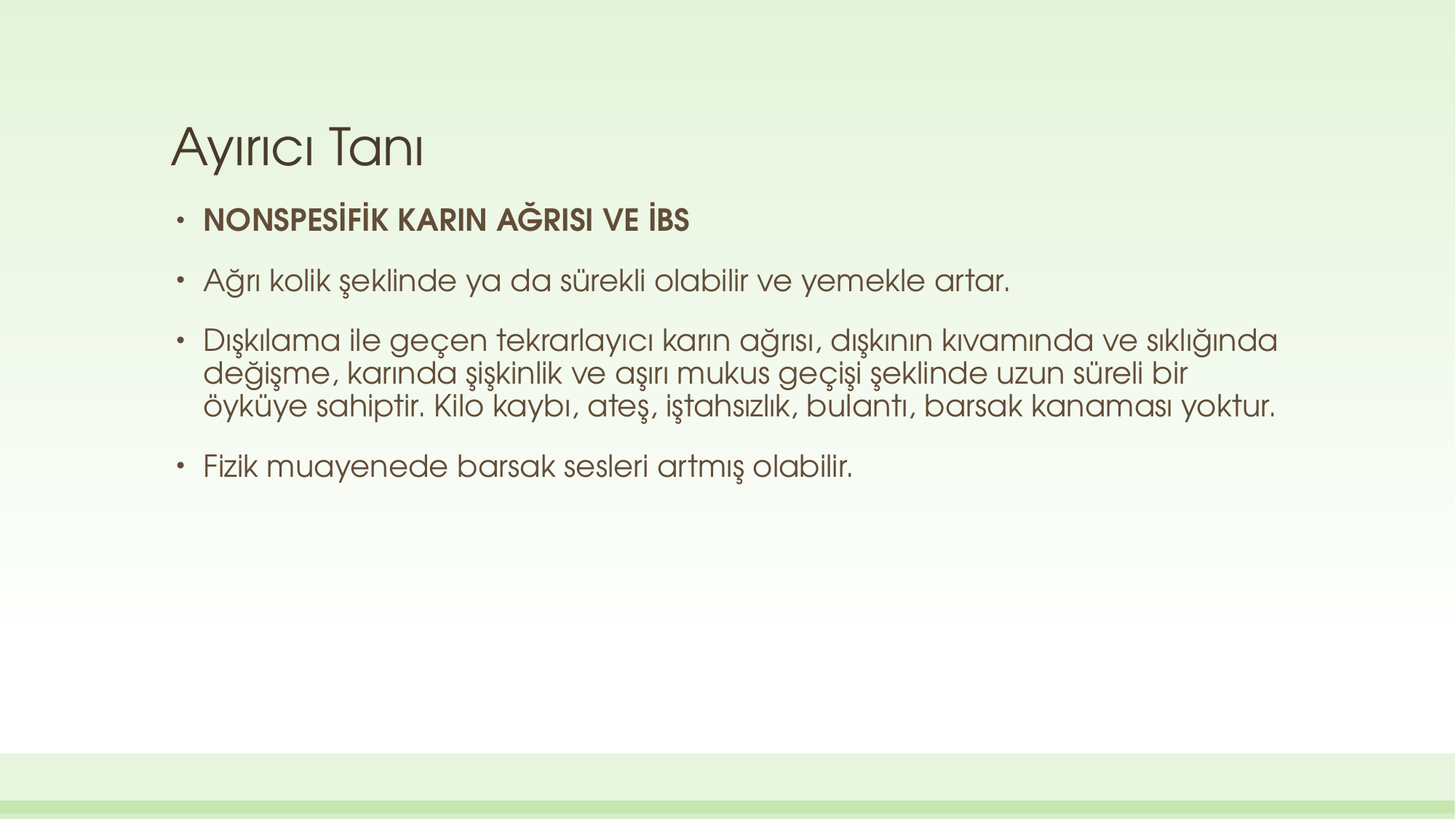

# Ayırıcı Tanı
NONSPESİFİK KARIN AĞRISI VE İBS
Ağrı kolik şeklinde ya da sürekli olabilir ve yemekle artar.
Dışkılama ile geçen tekrarlayıcı karın ağrısı, dışkının kıvamında ve sıklığında değişme, karında şişkinlik ve aşırı mukus geçişi şeklinde uzun süreli bir öyküye sahiptir. Kilo kaybı, ateş, iştahsızlık, bulantı, barsak kanaması yoktur.
Fizik muayenede barsak sesleri artmış olabilir.